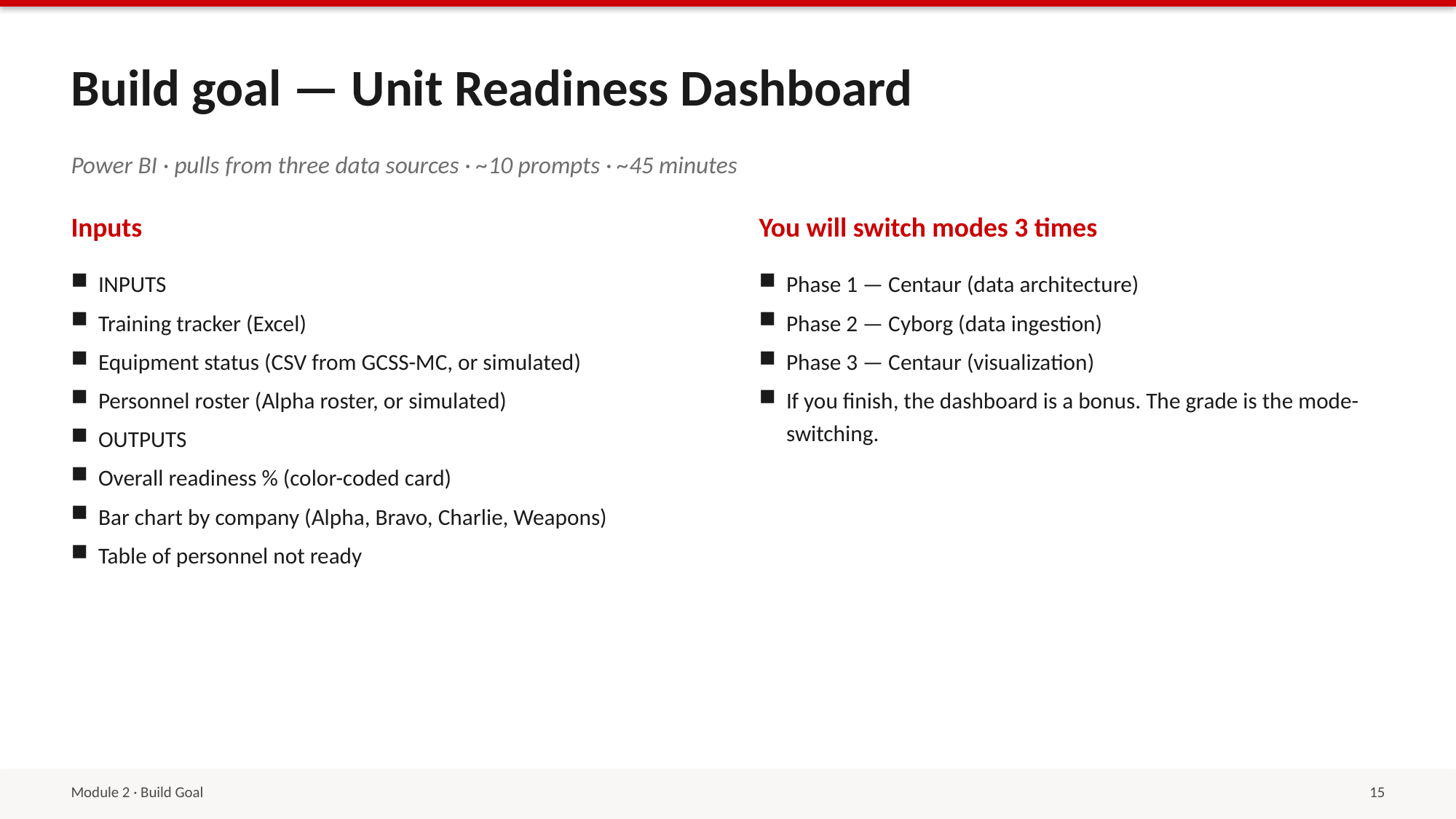

Build goal — Unit Readiness Dashboard
Power BI · pulls from three data sources · ~10 prompts · ~45 minutes
Inputs
You will switch modes 3 times
INPUTS
Training tracker (Excel)
Equipment status (CSV from GCSS-MC, or simulated)
Personnel roster (Alpha roster, or simulated)
OUTPUTS
Overall readiness % (color-coded card)
Bar chart by company (Alpha, Bravo, Charlie, Weapons)
Table of personnel not ready
Phase 1 — Centaur (data architecture)
Phase 2 — Cyborg (data ingestion)
Phase 3 — Centaur (visualization)
If you finish, the dashboard is a bonus. The grade is the mode-switching.

Module 2 · Build Goal
15